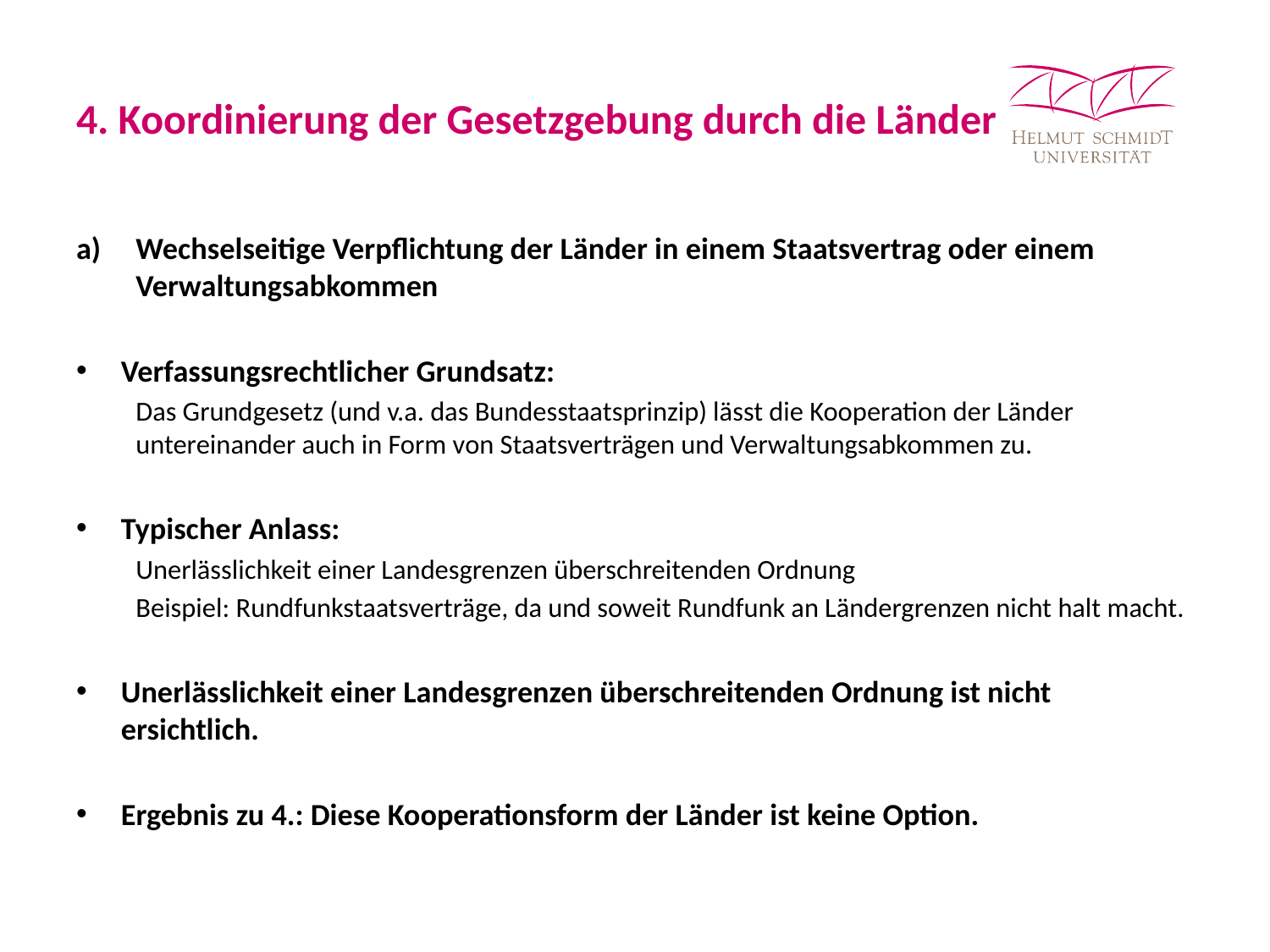

# 4. Koordinierung der Gesetzgebung durch die Länder
Wechselseitige Verpflichtung der Länder in einem Staatsvertrag oder einem Verwaltungsabkommen

Verfassungsrechtlicher Grundsatz:
Das Grundgesetz (und v.a. das Bundesstaatsprinzip) lässt die Kooperation der Länder untereinander auch in Form von Staatsverträgen und Verwaltungsabkommen zu.

Typischer Anlass:
Unerlässlichkeit einer Landesgrenzen überschreitenden Ordnung
Beispiel: Rundfunkstaatsverträge, da und soweit Rundfunk an Ländergrenzen nicht halt macht.

Unerlässlichkeit einer Landesgrenzen überschreitenden Ordnung ist nicht ersichtlich.

Ergebnis zu 4.: Diese Kooperationsform der Länder ist keine Option.